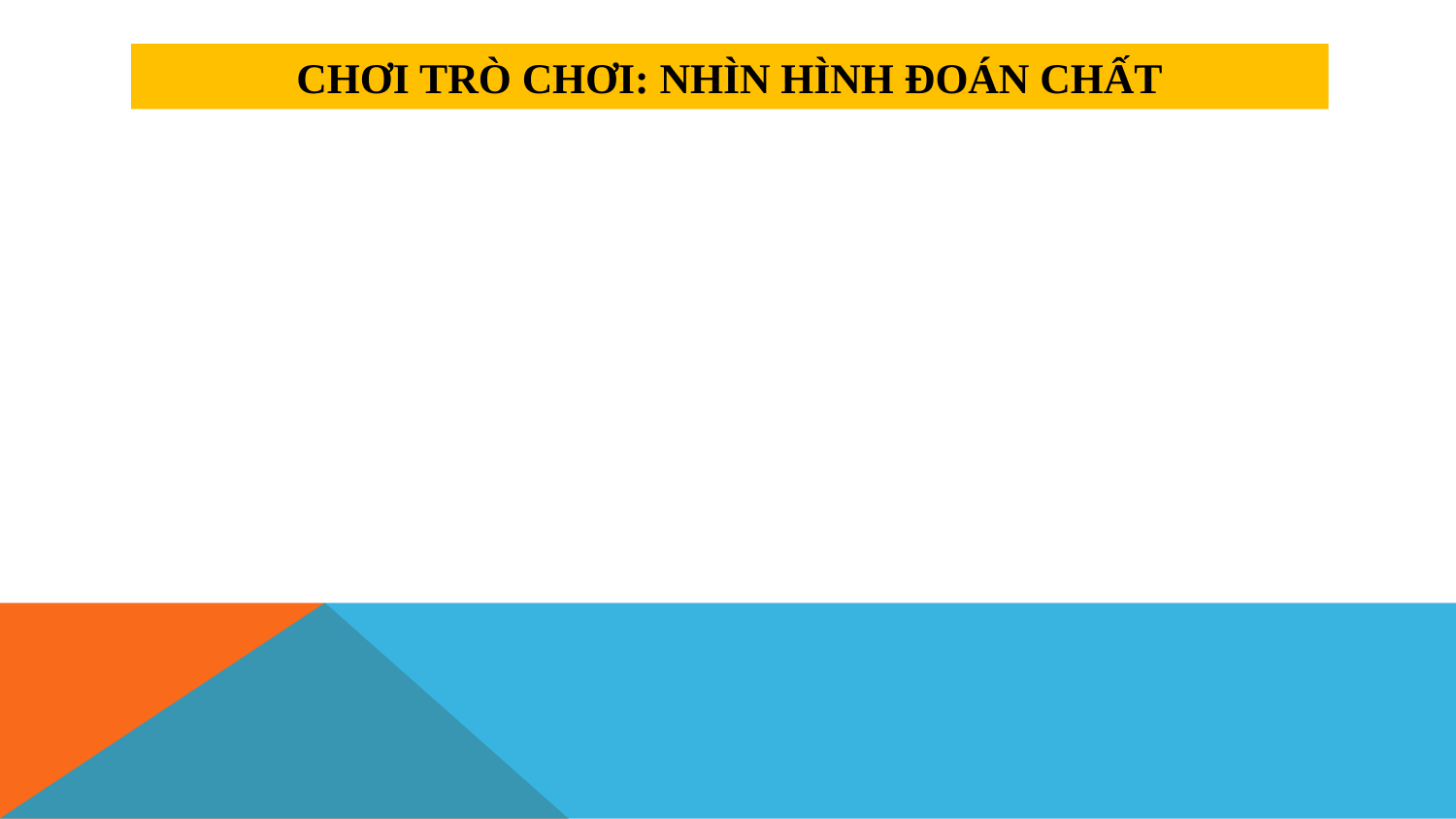

# CHƠI TRÒ CHƠI: NHÌN HÌNH ĐOÁN CHẤT